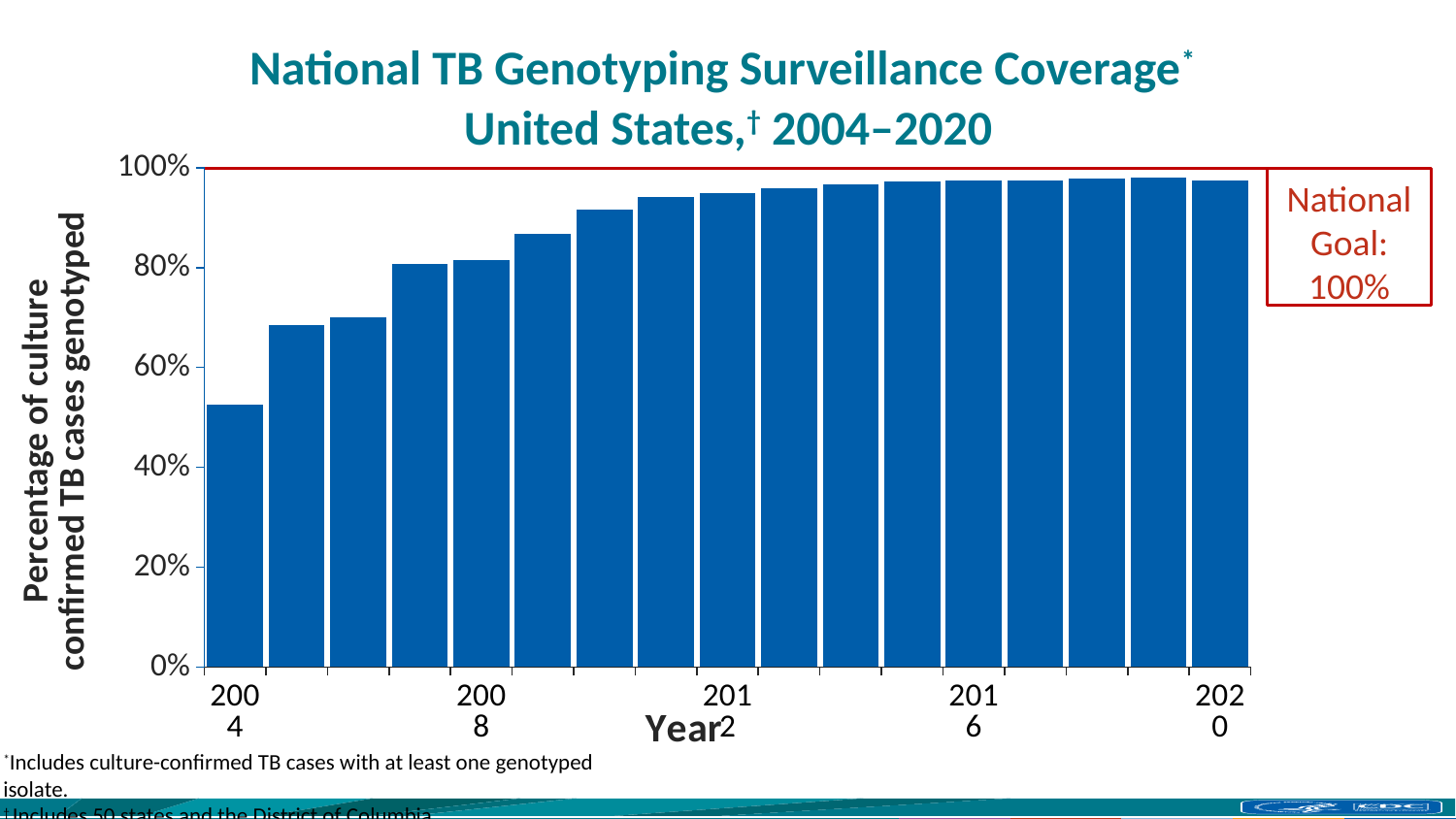

# National TB Genotyping Surveillance Coverage* United States,† 2004–2020

### Chart

| Category | Coverage (%) |
|---|---|
| 2004 | 52.6 |
|  | 68.4 |
|  | 70.1 |
|  | 80.7 |
| 2008 | 81.6 |
|  | 86.8 |
|  | 91.6 |
|  | 94.2 |
| 2012 | 94.9 |
|  | 95.8 |
|  | 96.6 |
|  | 97.2 |
| 2016 | 97.4 |
|  | 97.4 |
|  | 97.9 |
|  | 98.0 |
| 2020 | 97.5 |
National Goal:
100%
*Includes culture-confirmed TB cases with at least one genotyped isolate.
† Includes 50 states and the District of Columbia.